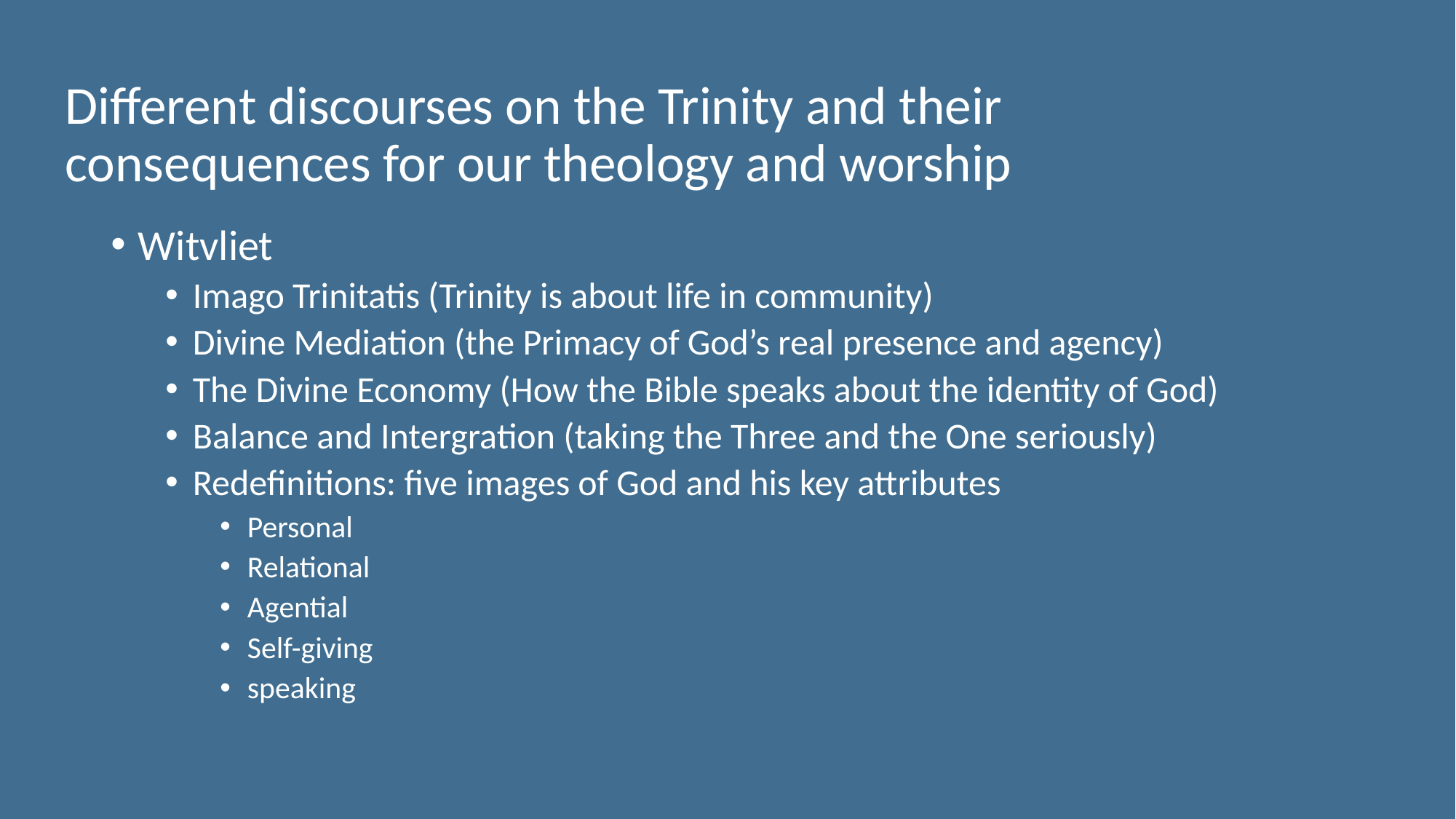

# Different discourses on the Trinity and their consequences for our theology and worship
Witvliet
Imago Trinitatis (Trinity is about life in community)
Divine Mediation (the Primacy of God’s real presence and agency)
The Divine Economy (How the Bible speaks about the identity of God)
Balance and Intergration (taking the Three and the One seriously)
Redefinitions: five images of God and his key attributes
Personal
Relational
Agential
Self-giving
speaking